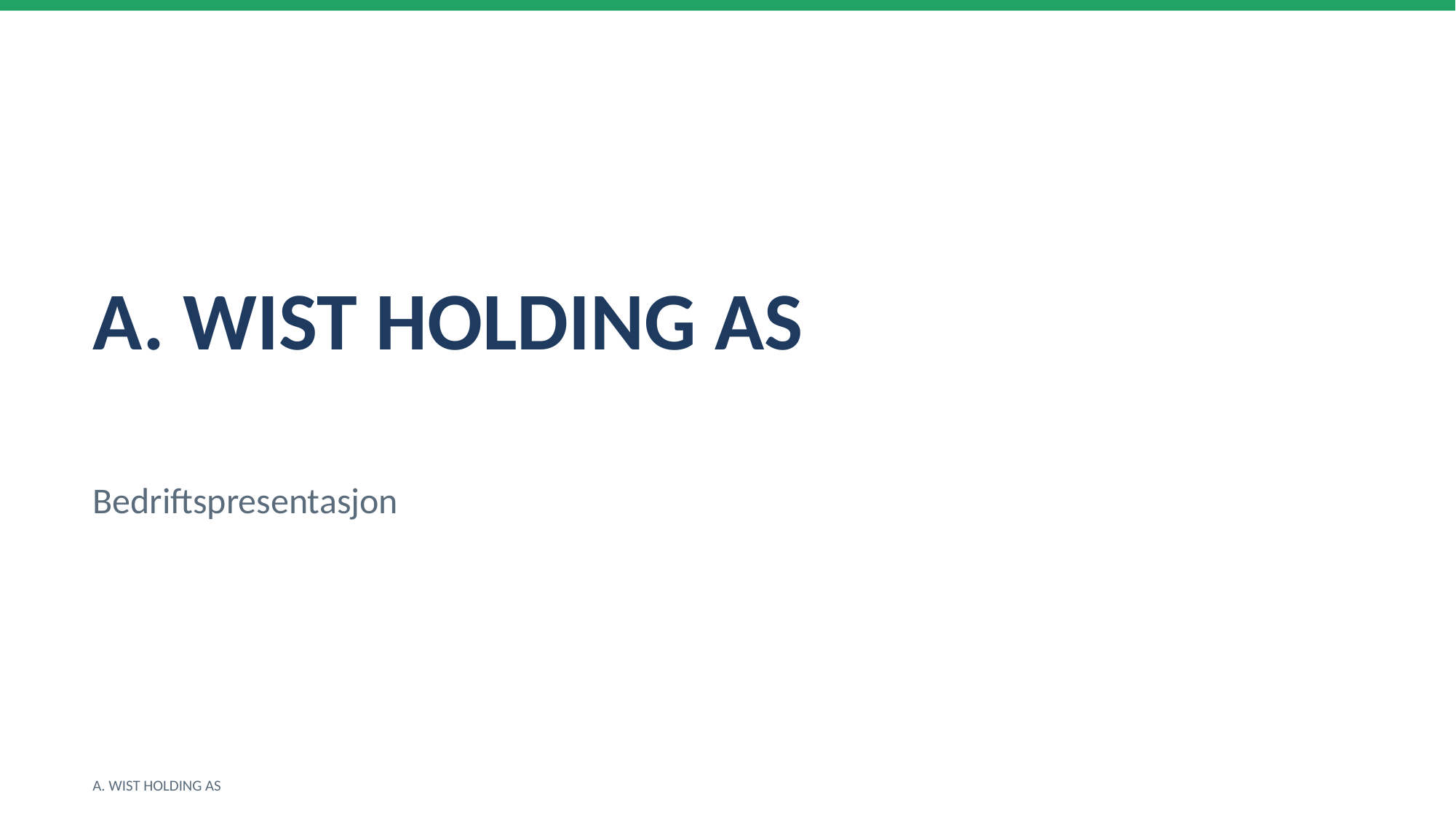

A. WIST HOLDING AS
Bedriftspresentasjon
A. WIST HOLDING AS